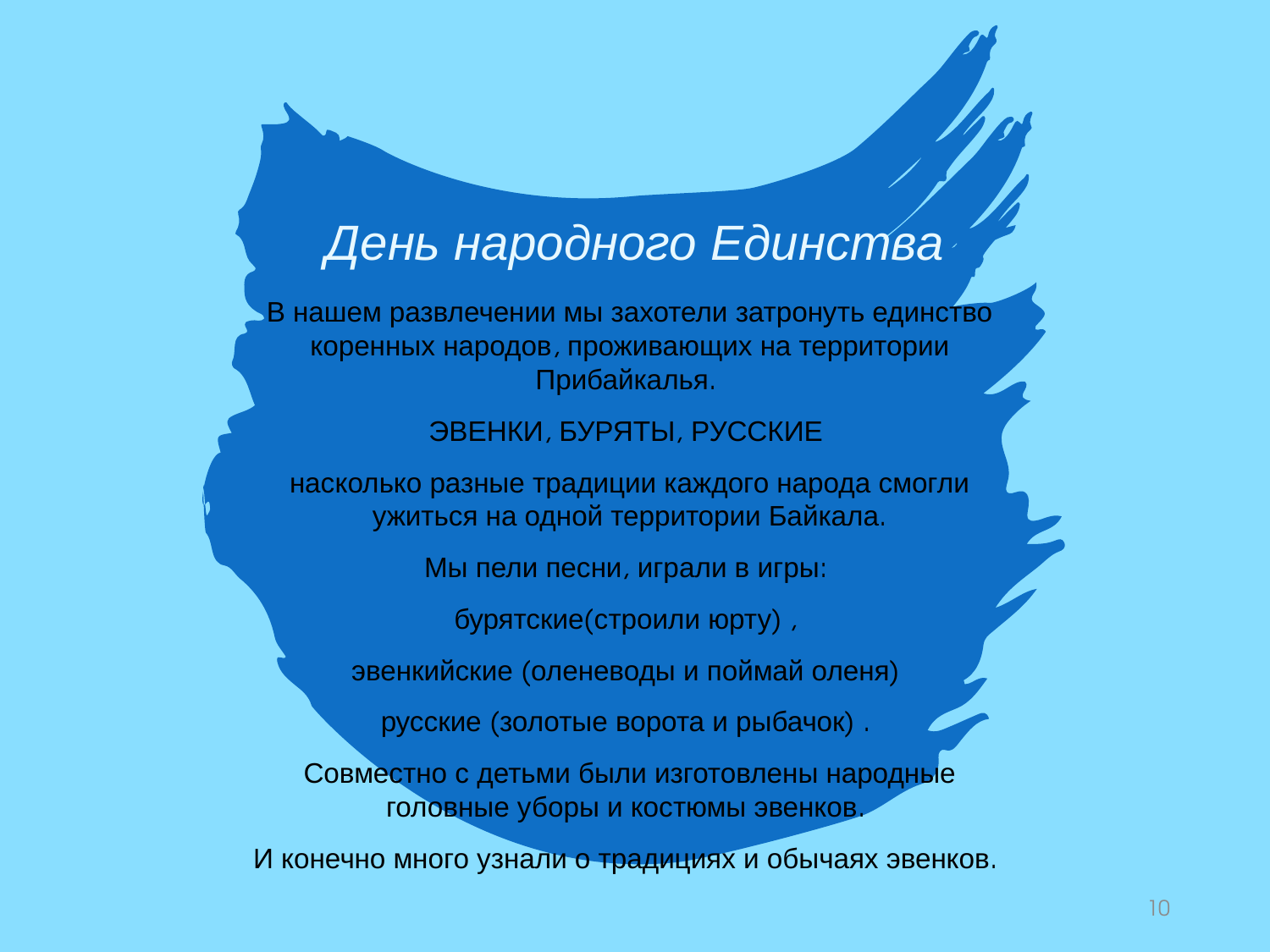

# День народного Единства
В нашем развлечении мы захотели затронуть единство коренных народов, проживающих на территории Прибайкалья.
ЭВЕНКИ, БУРЯТЫ, РУССКИЕ
насколько разные традиции каждого народа смогли ужиться на одной территории Байкала.
Мы пели песни, играли в игры:
бурятские(строили юрту) ,
эвенкийские (оленеводы и поймай оленя)
русские (золотые ворота и рыбачок) .
Совместно с детьми были изготовлены народные головные уборы и костюмы эвенков.
И конечно много узнали о традициях и обычаях эвенков.
10